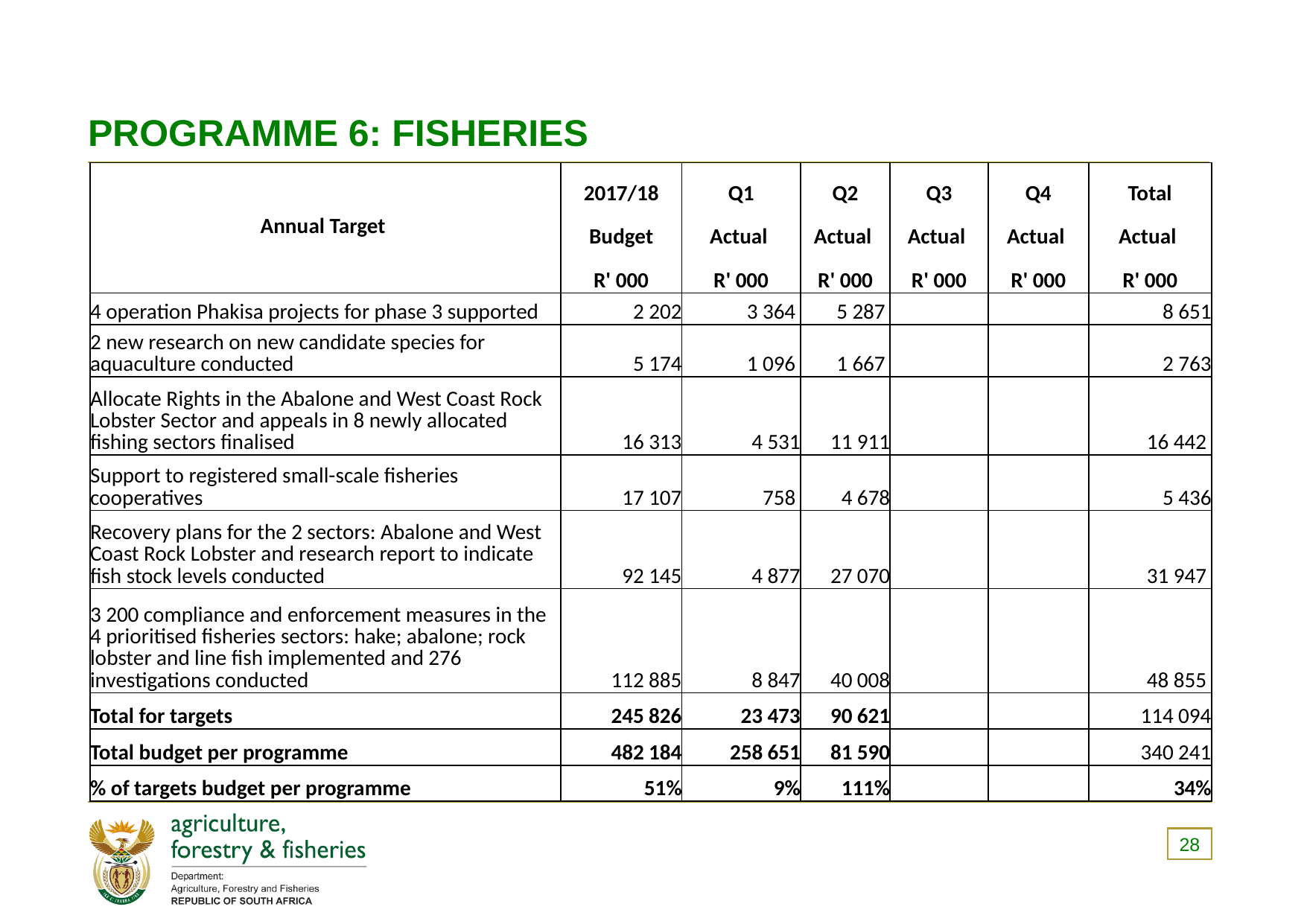

# PROGRAMME 6: FISHERIES
| Annual Target | 2017/18 Budget R' 000 | Q1 Actual R' 000 | Q2 Actual R' 000 | Q3 Actual R' 000 | Q4 Actual R' 000 | Total Actual R' 000 |
| --- | --- | --- | --- | --- | --- | --- |
| 4 operation Phakisa projects for phase 3 supported | 2 202 | 3 364 | 5 287 |  |  | 8 651 |
| 2 new research on new candidate species for aquaculture conducted | 5 174 | 1 096 | 1 667 |  |  | 2 763 |
| Allocate Rights in the Abalone and West Coast Rock Lobster Sector and appeals in 8 newly allocated fishing sectors finalised | 16 313 | 4 531 | 11 911 |  |  | 16 442 |
| Support to registered small-scale fisheries cooperatives | 17 107 | 758 | 4 678 |  |  | 5 436 |
| Recovery plans for the 2 sectors: Abalone and West Coast Rock Lobster and research report to indicate fish stock levels conducted | 92 145 | 4 877 | 27 070 |  |  | 31 947 |
| 3 200 compliance and enforcement measures in the 4 prioritised fisheries sectors: hake; abalone; rock lobster and line fish implemented and 276 investigations conducted | 112 885 | 8 847 | 40 008 |  |  | 48 855 |
| Total for targets | 245 826 | 23 473 | 90 621 |  |  | 114 094 |
| Total budget per programme | 482 184 | 258 651 | 81 590 |  |  | 340 241 |
| % of targets budget per programme | 51% | 9% | 111% |  |  | 34% |
28